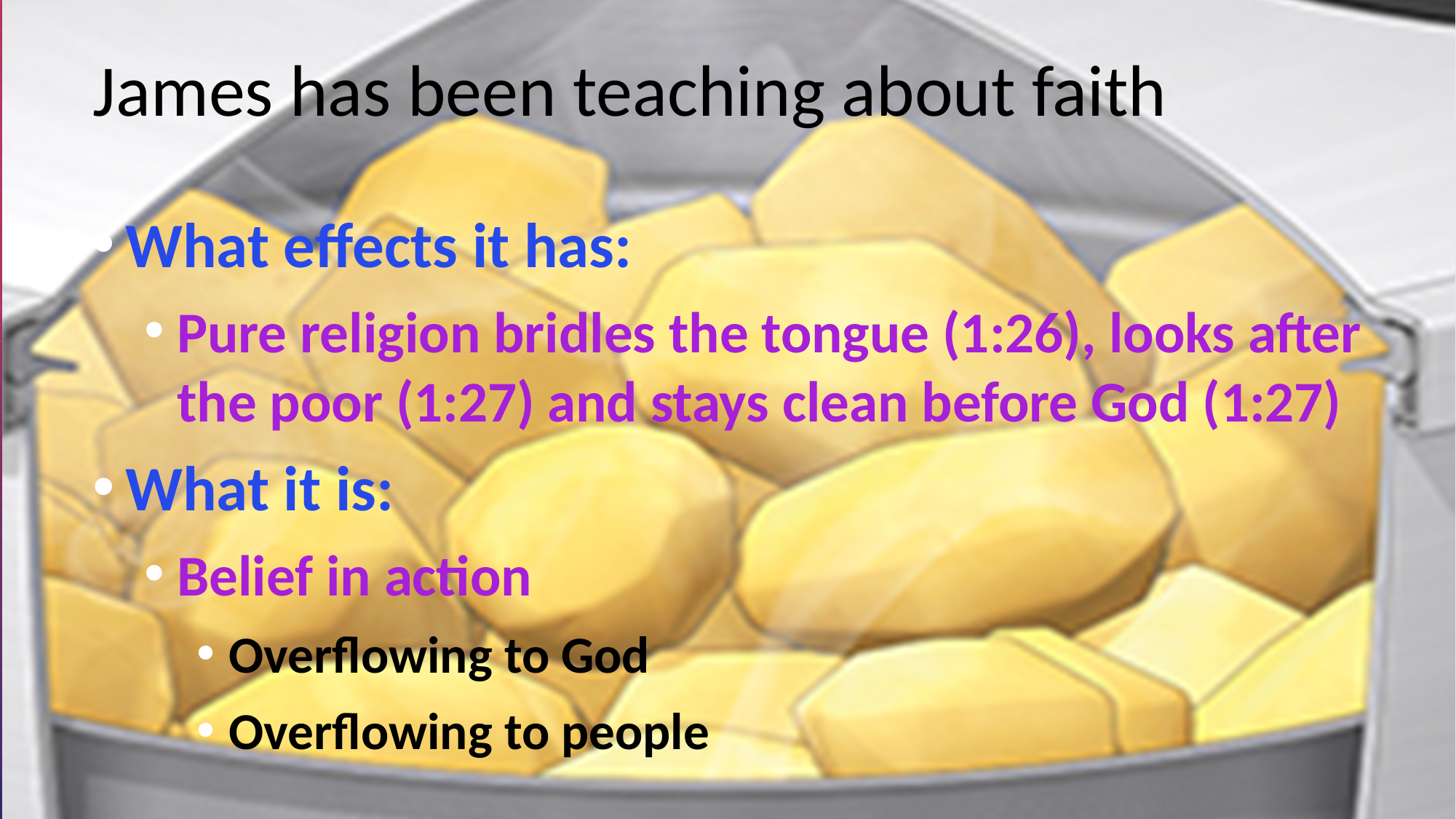

# James has been teaching about faith
What effects it has:
Pure religion bridles the tongue (1:26), looks after the poor (1:27) and stays clean before God (1:27)
What it is:
Belief in action
Overflowing to God
Overflowing to people